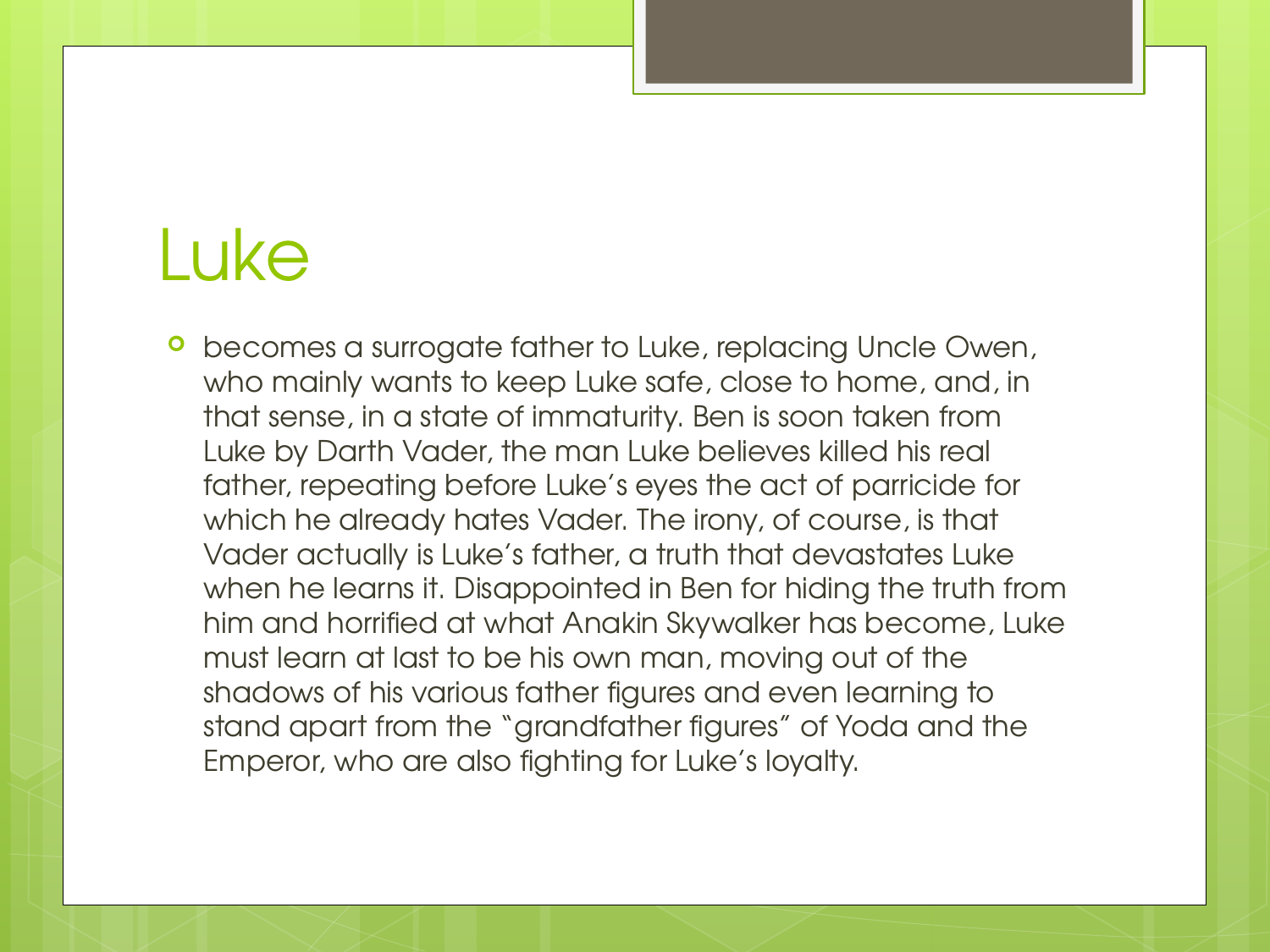

# Luke
becomes a surrogate father to Luke, replacing Uncle Owen, who mainly wants to keep Luke safe, close to home, and, in that sense, in a state of immaturity. Ben is soon taken from Luke by Darth Vader, the man Luke believes killed his real father, repeating before Luke’s eyes the act of parricide for which he already hates Vader. The irony, of course, is that Vader actually is Luke’s father, a truth that devastates Luke when he learns it. Disappointed in Ben for hiding the truth from him and horrified at what Anakin Skywalker has become, Luke must learn at last to be his own man, moving out of the shadows of his various father figures and even learning to stand apart from the “grandfather figures” of Yoda and the Emperor, who are also fighting for Luke’s loyalty.